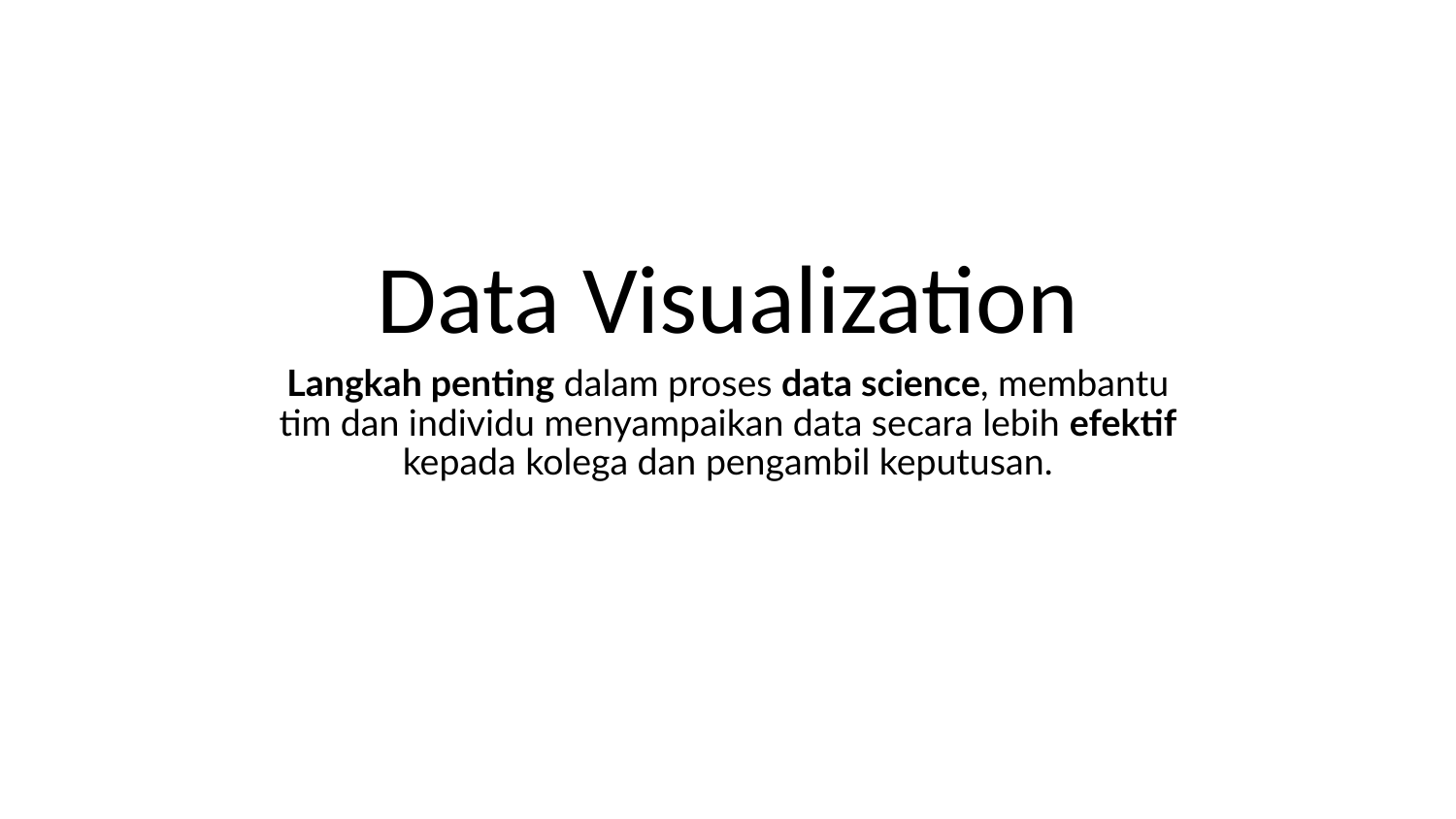

# Data Visualization
Langkah penting dalam proses data science, membantu tim dan individu menyampaikan data secara lebih efektif kepada kolega dan pengambil keputusan.